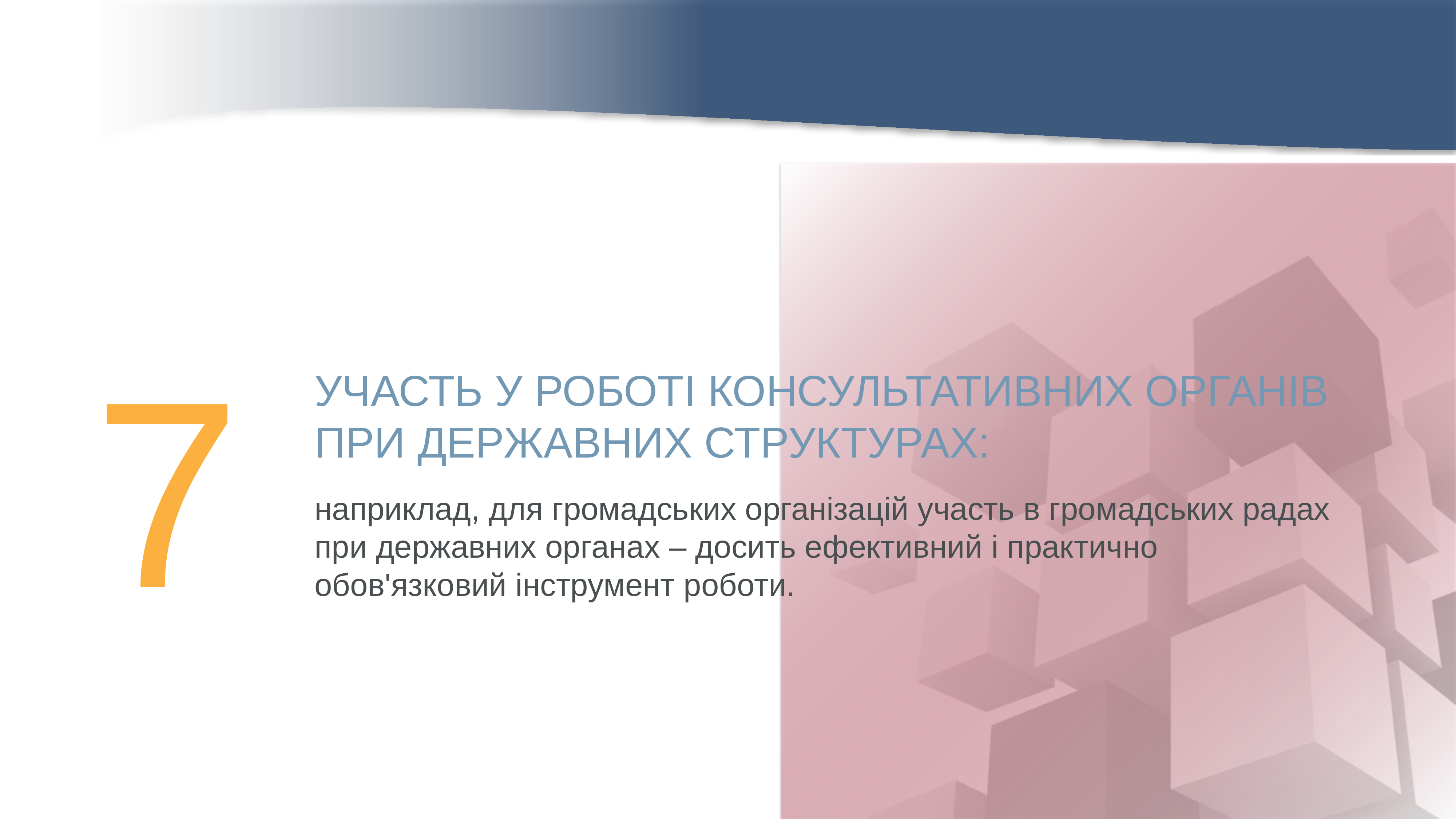

УЧАСТЬ У РОБОТІ КОНСУЛЬТАТИВНИХ ОРГАНІВ
ПРИ ДЕРЖАВНИХ СТРУКТУРАХ:
наприклад, для громадських організацій участь в громадських радах при державних органах – досить ефективний і практично обов'язковий інструмент роботи.
7